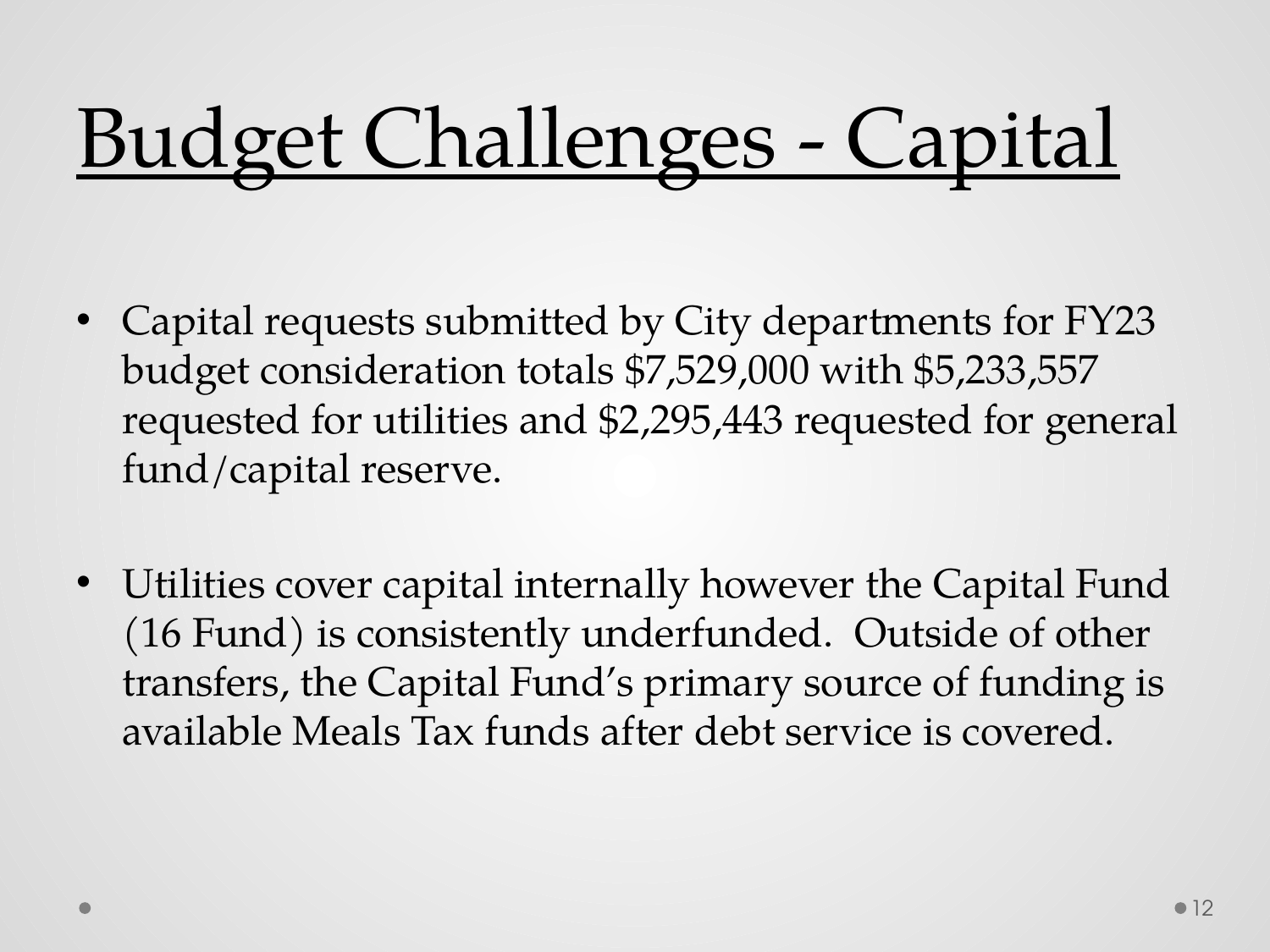

# Budget Challenges - Capital

Capital requests submitted by City departments for FY23 budget consideration totals $7,529,000 with $5,233,557  requested for utilities and $2,295,443 requested for general fund/capital reserve.

Utilities cover capital internally however the Capital Fund (16 Fund) is consistently underfunded.  Outside of other transfers, the Capital Fund’s primary source of funding is available Meals Tax funds after debt service is covered.

12